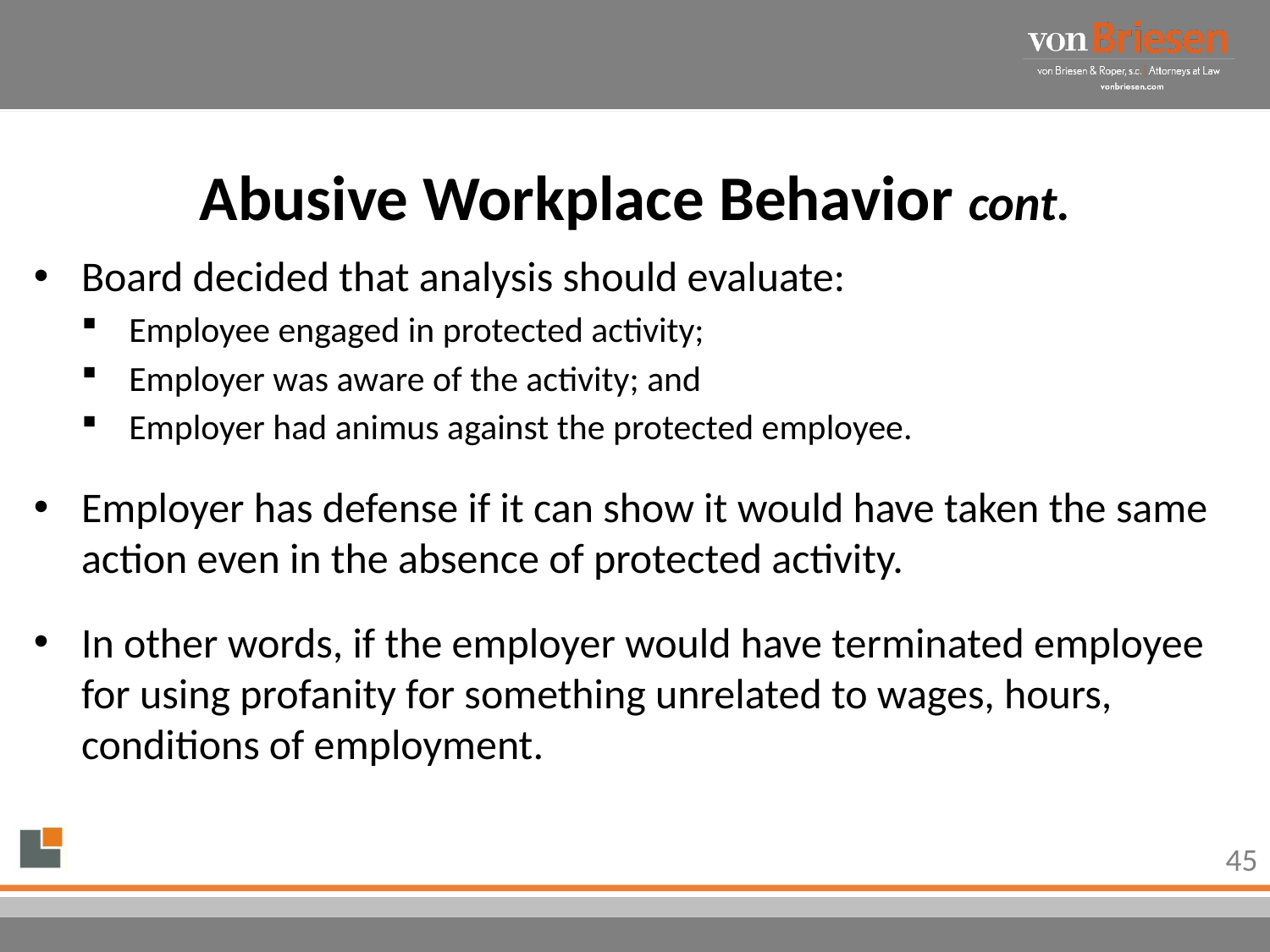

# Abusive Workplace Behavior cont.
Board decided that analysis should evaluate:
Employee engaged in protected activity;
Employer was aware of the activity; and
Employer had animus against the protected employee.
Employer has defense if it can show it would have taken the same action even in the absence of protected activity.
In other words, if the employer would have terminated employee for using profanity for something unrelated to wages, hours, conditions of employment.
45